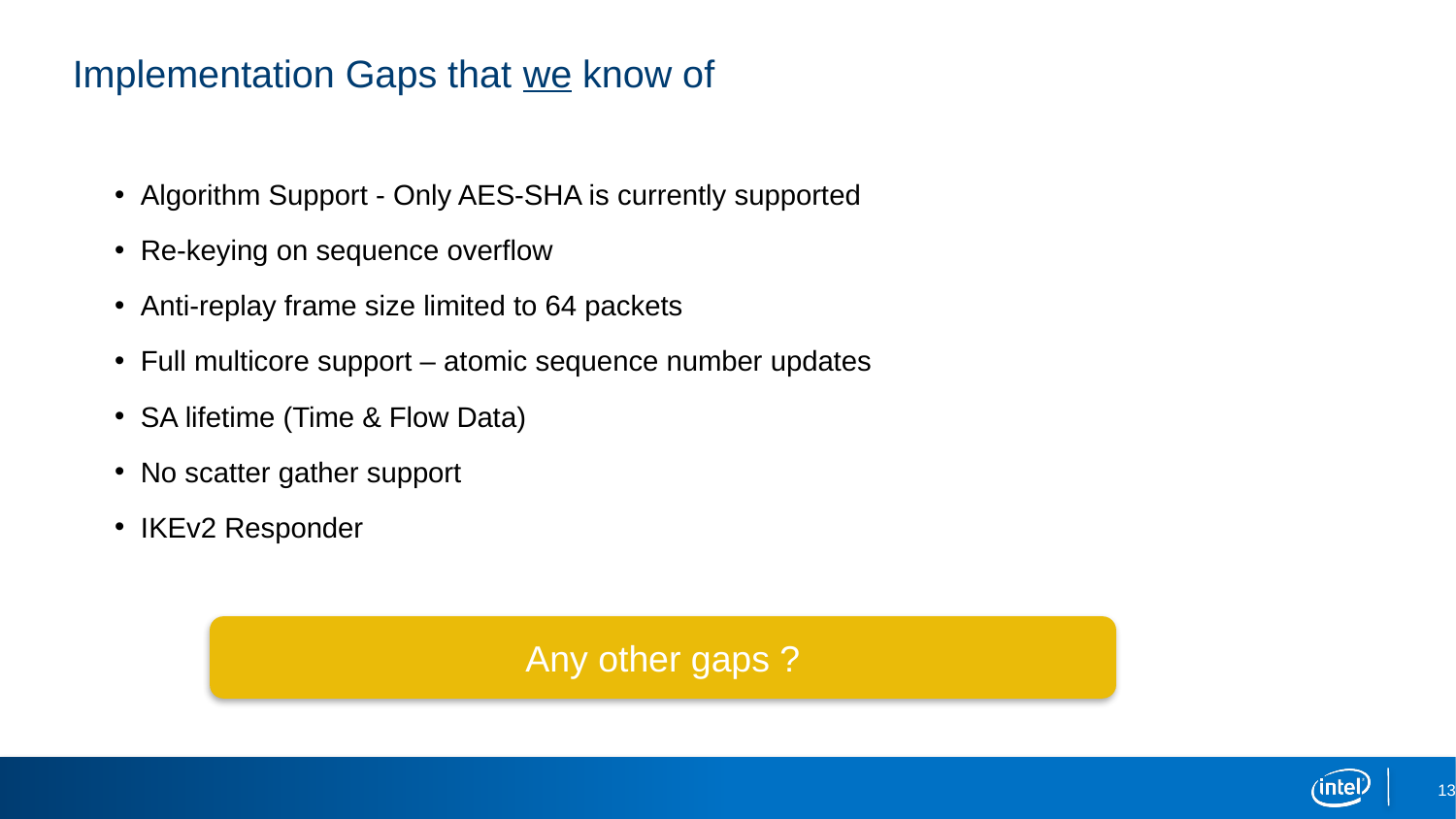

# Implementation Gaps that we know of

Algorithm Support - Only AES-SHA is currently supported
Re-keying on sequence overflow
Anti-replay frame size limited to 64 packets
Full multicore support – atomic sequence number updates
SA lifetime (Time & Flow Data)
No scatter gather support
IKEv2 Responder

Any other gaps ?
13